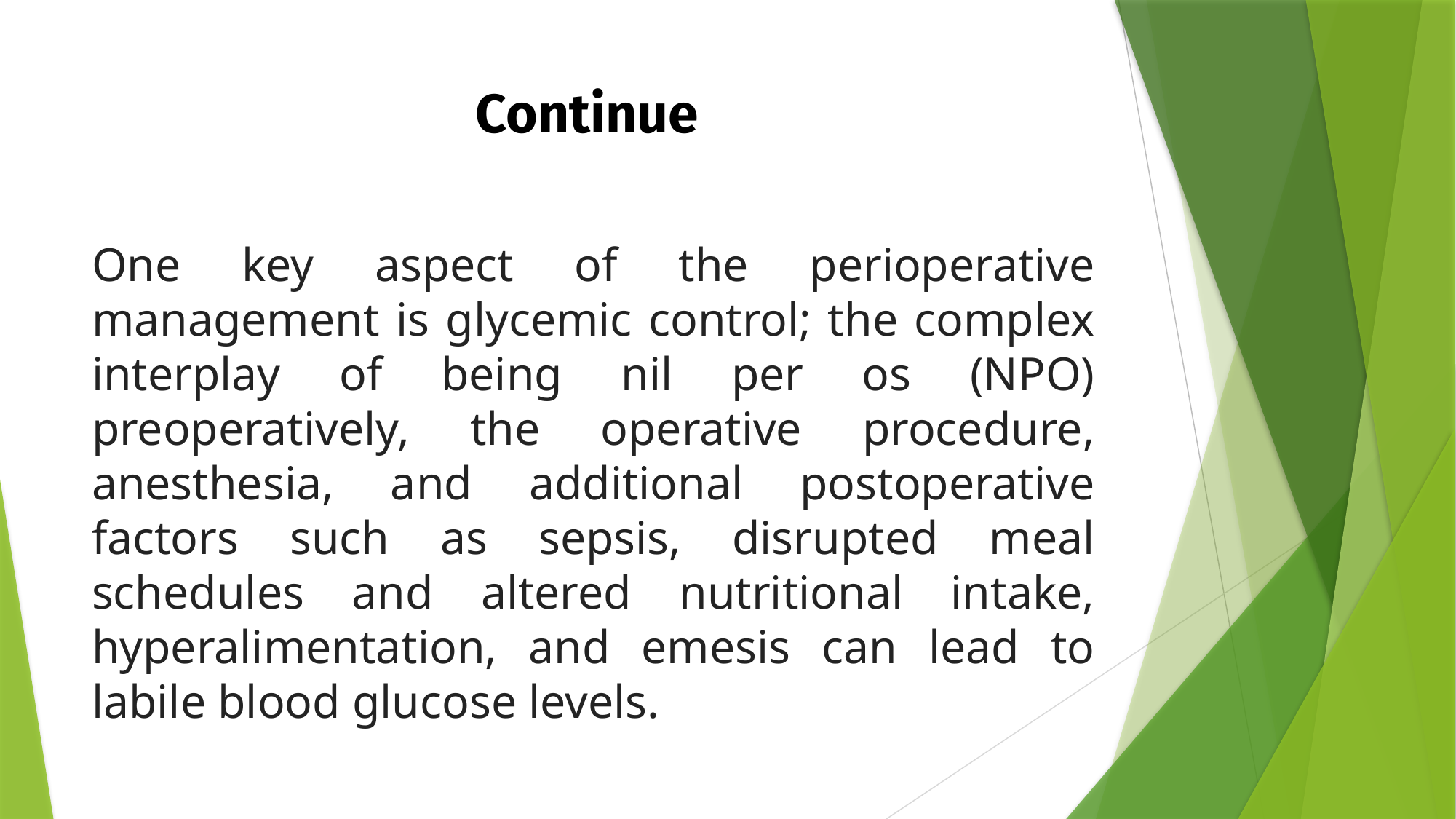

# Continue
One key aspect of the perioperative management is glycemic control; the complex interplay of being nil per os (NPO) preoperatively, the operative procedure, anesthesia, and additional postoperative factors such as sepsis, disrupted meal schedules and altered nutritional intake, hyperalimentation, and emesis can lead to labile blood glucose levels.